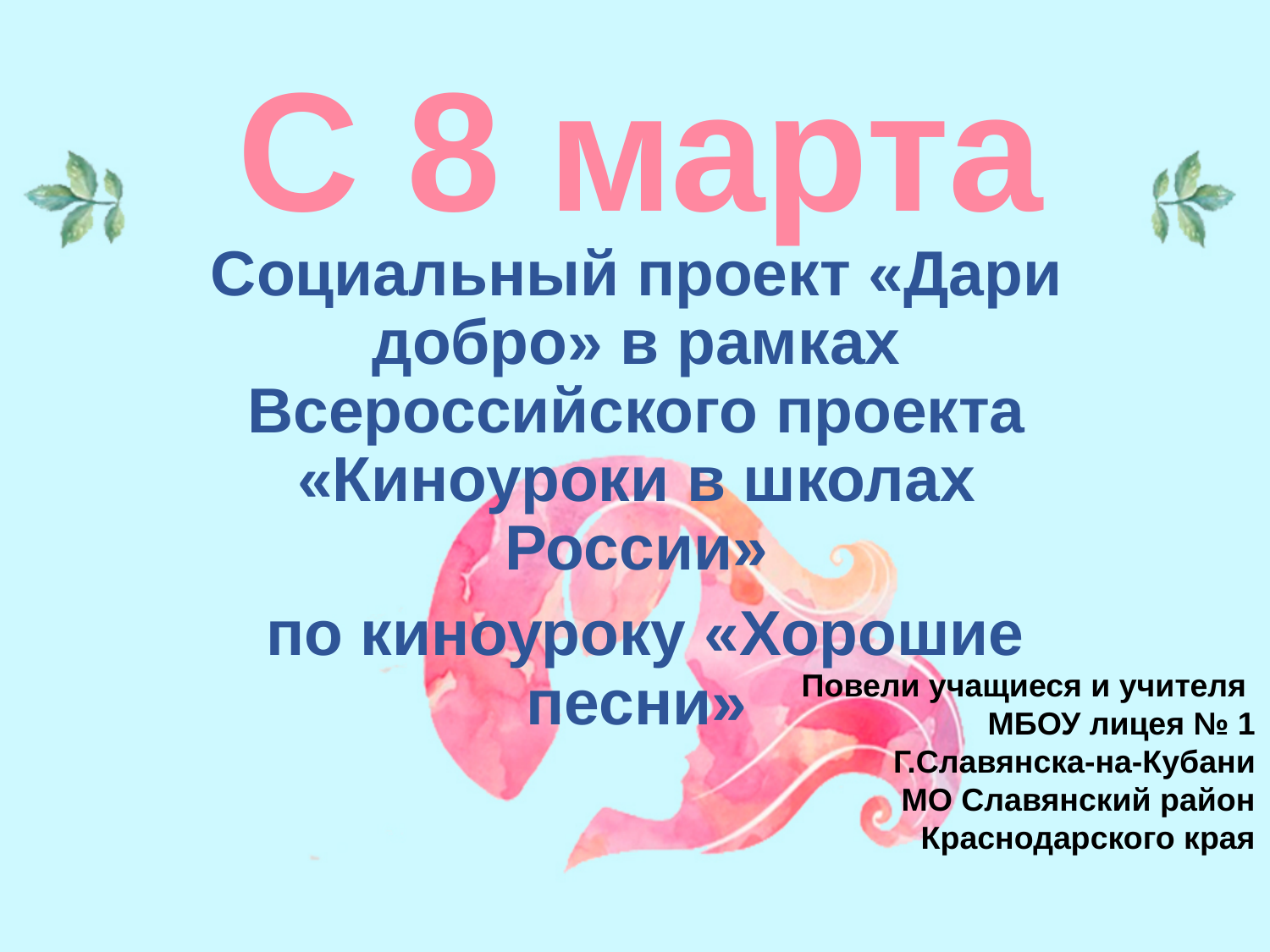

# С 8 марта
Социальный проект «Дари добро» в рамках Всероссийского проекта «Киноуроки в школах России»
 по киноуроку «Хорошие песни»
Повели учащиеся и учителя
МБОУ лицея № 1
Г.Славянска-на-Кубани
МО Славянский район
Краснодарского края